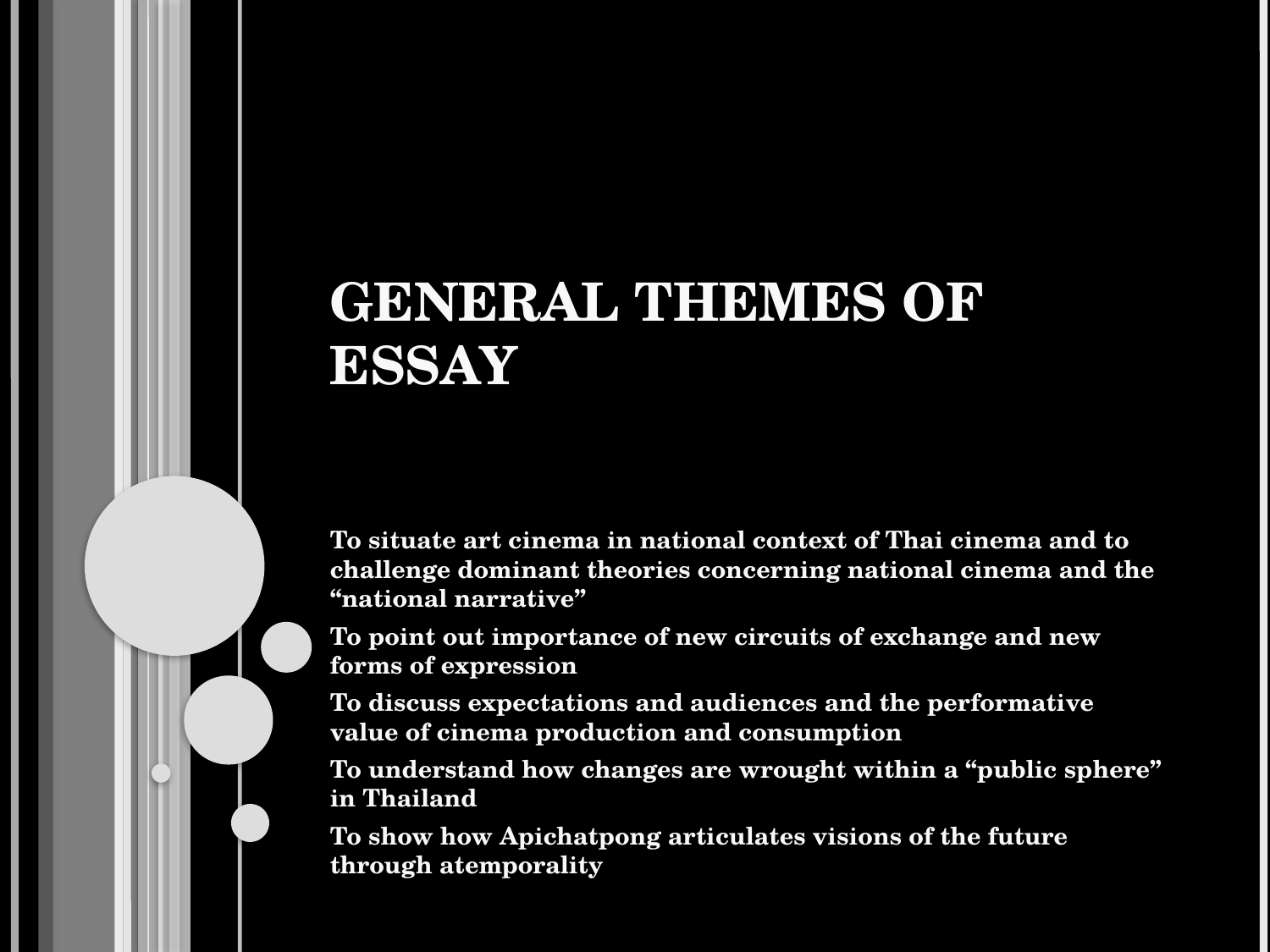

# General Themes of essay
To situate art cinema in national context of Thai cinema and to challenge dominant theories concerning national cinema and the “national narrative”
To point out importance of new circuits of exchange and new forms of expression
To discuss expectations and audiences and the performative value of cinema production and consumption
To understand how changes are wrought within a “public sphere” in Thailand
To show how Apichatpong articulates visions of the future through atemporality